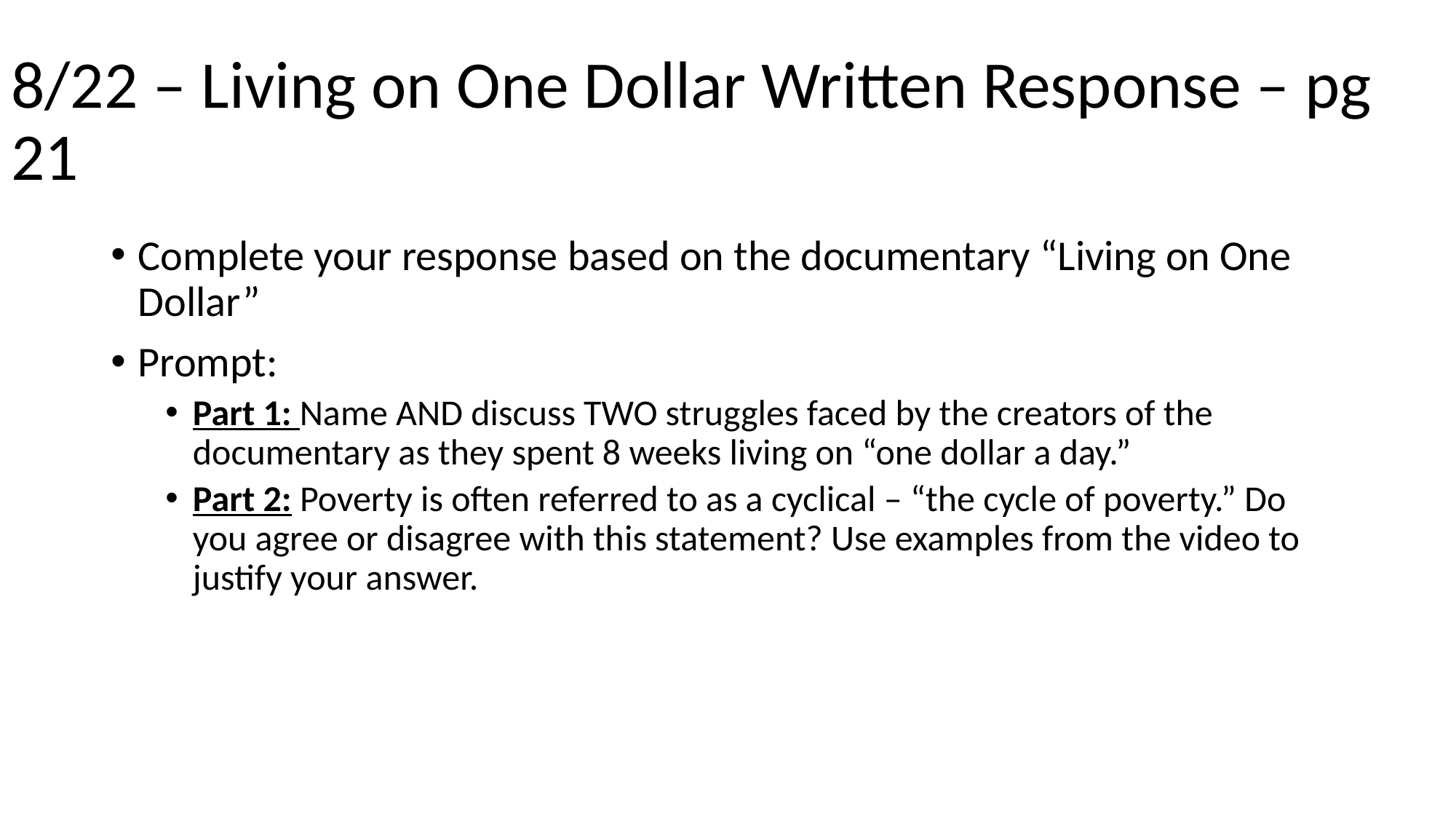

# 8/22 – Living on One Dollar Written Response – pg 21
Complete your response based on the documentary “Living on One Dollar”
Prompt:
Part 1: Name AND discuss TWO struggles faced by the creators of the documentary as they spent 8 weeks living on “one dollar a day.”
Part 2: Poverty is often referred to as a cyclical – “the cycle of poverty.” Do you agree or disagree with this statement? Use examples from the video to justify your answer.